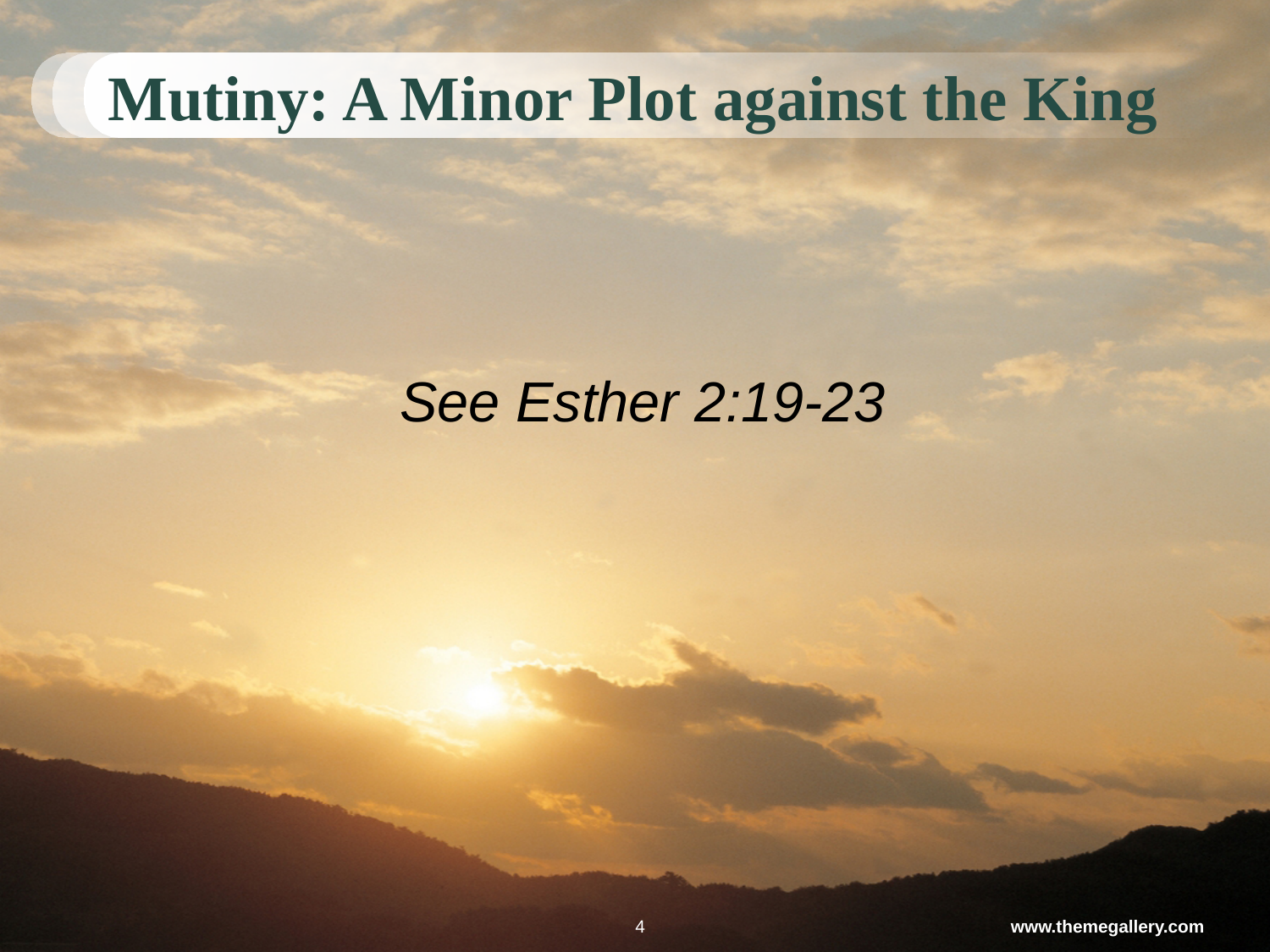

# Mutiny: A Minor Plot against the King

See Esther 2:19-23
4
www.themegallery.com